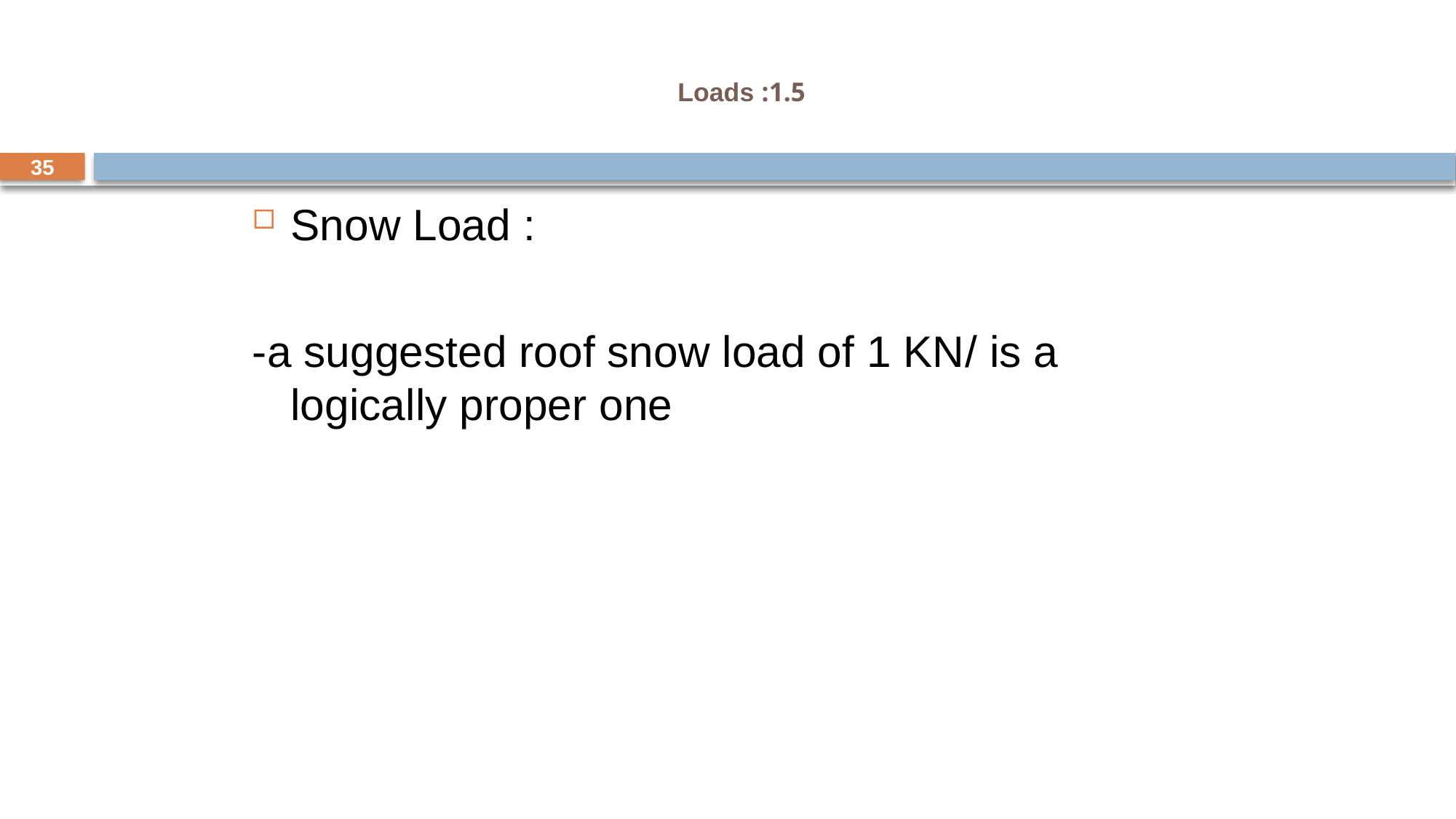

# 1.5: Loads
35
Snow Load :

-a suggested roof snow load of 1 KN/ is a logically proper one